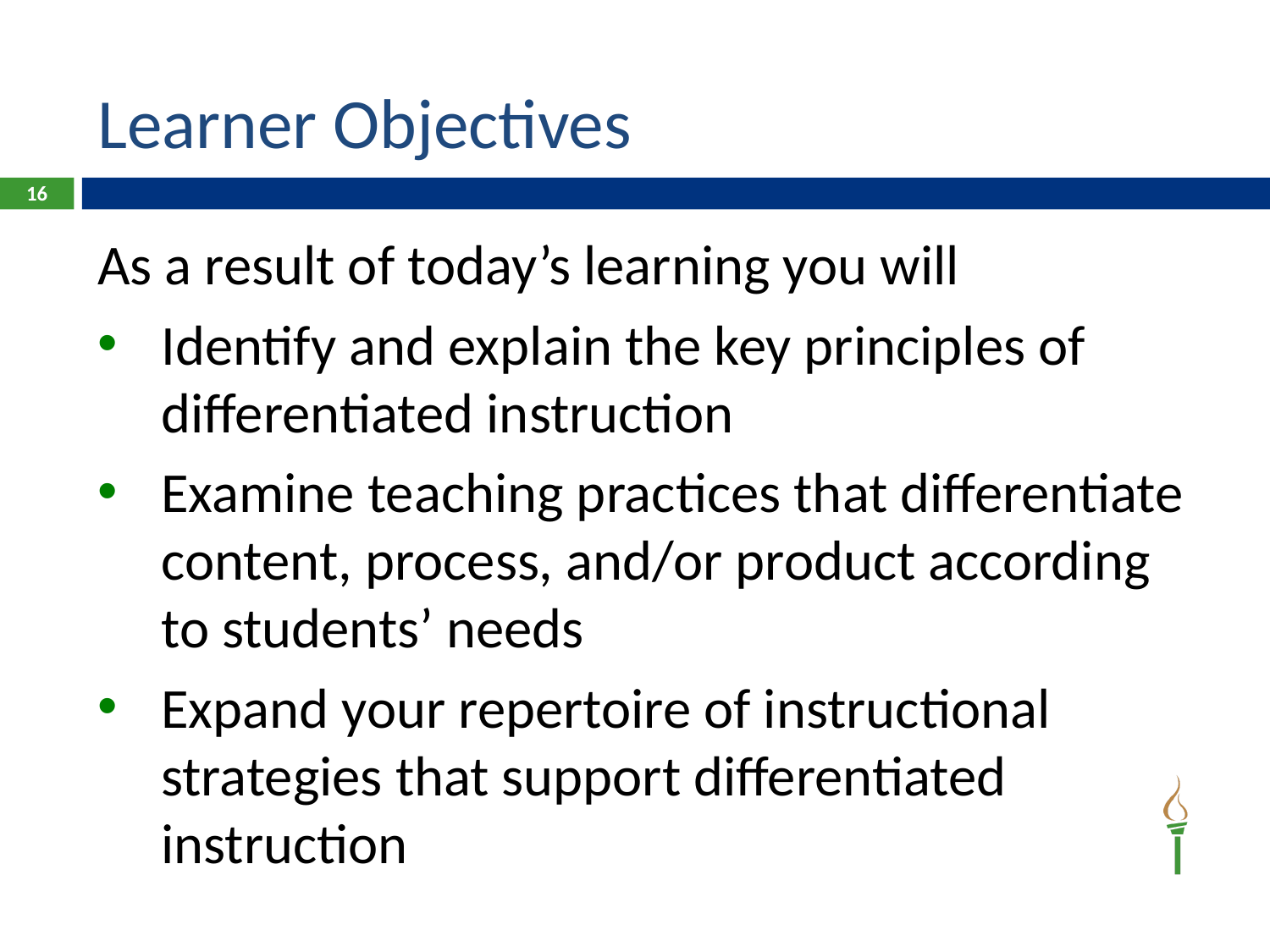

# Learner Objectives
16
As a result of today’s learning you will
Identify and explain the key principles of differentiated instruction
Examine teaching practices that differentiate content, process, and/or product according to students’ needs
Expand your repertoire of instructional strategies that support differentiated instruction